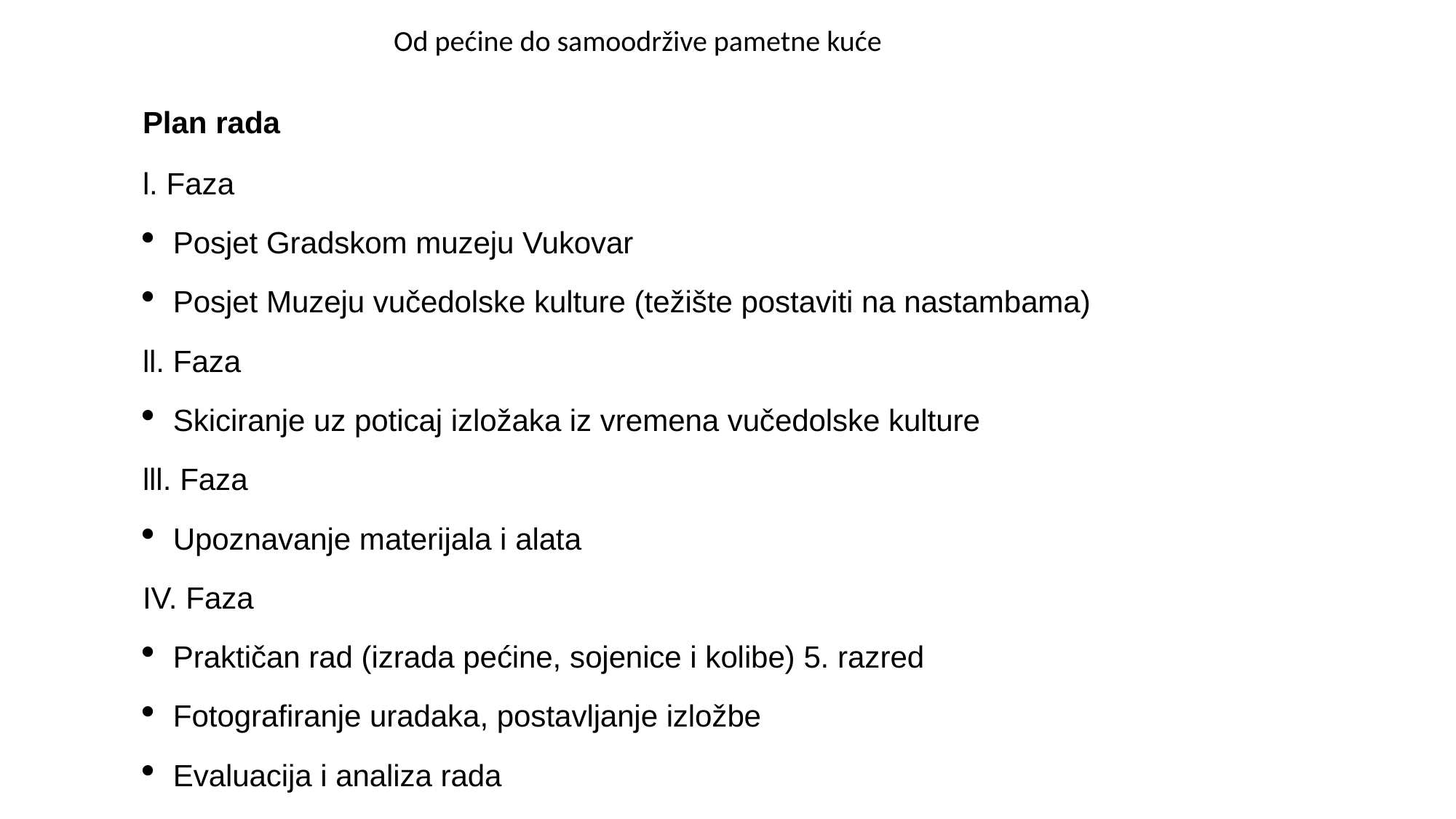

# Od pećine do samoodržive pametne kuće
Plan rada
l. Faza
Posjet Gradskom muzeju Vukovar
Posjet Muzeju vučedolske kulture (težište postaviti na nastambama)
ll. Faza
Skiciranje uz poticaj izložaka iz vremena vučedolske kulture
lll. Faza
Upoznavanje materijala i alata
IV. Faza
Praktičan rad (izrada pećine, sojenice i kolibe) 5. razred
Fotografiranje uradaka, postavljanje izložbe
Evaluacija i analiza rada